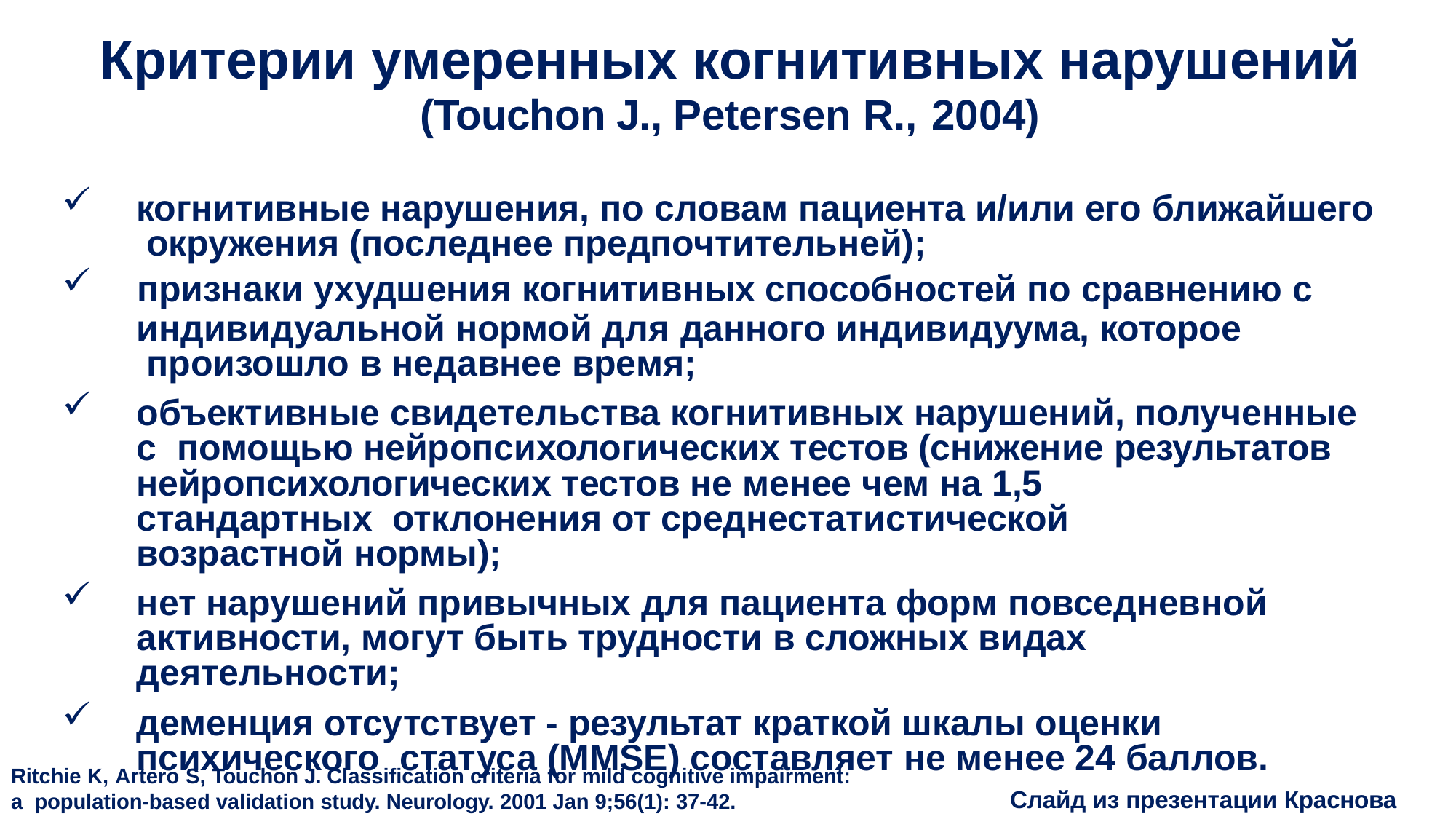

# Критерии умеренных когнитивных нарушений
(Touchon J., Petersen R., 2004)
когнитивные нарушения, по словам пациента и/или его ближайшего  окружения (последнее предпочтительней);
признаки ухудшения когнитивных способностей по сравнению с
индивидуальной нормой для данного индивидуума, которое  произошло в недавнее время;
объективные свидетельства когнитивных нарушений, полученные с  помощью нейропсихологических тестов (снижение результатов
нейропсихологических тестов не менее чем на 1,5 стандартных  отклонения от среднестатистической возрастной нормы);
нет нарушений привычных для пациента форм повседневной  активности, могут быть трудности в сложных видах деятельности;
деменция отсутствует - результат краткой шкалы оценки психического  статуса (MMSE) составляет не менее 24 баллов.
Ritchie K, Artero S, Touchon J. Classification criteria for mild cognitive impairment: a  population-based validation study. Neurology. 2001 Jan 9;56(1): 37-42.
Слайд из презентации Краснова В.С.